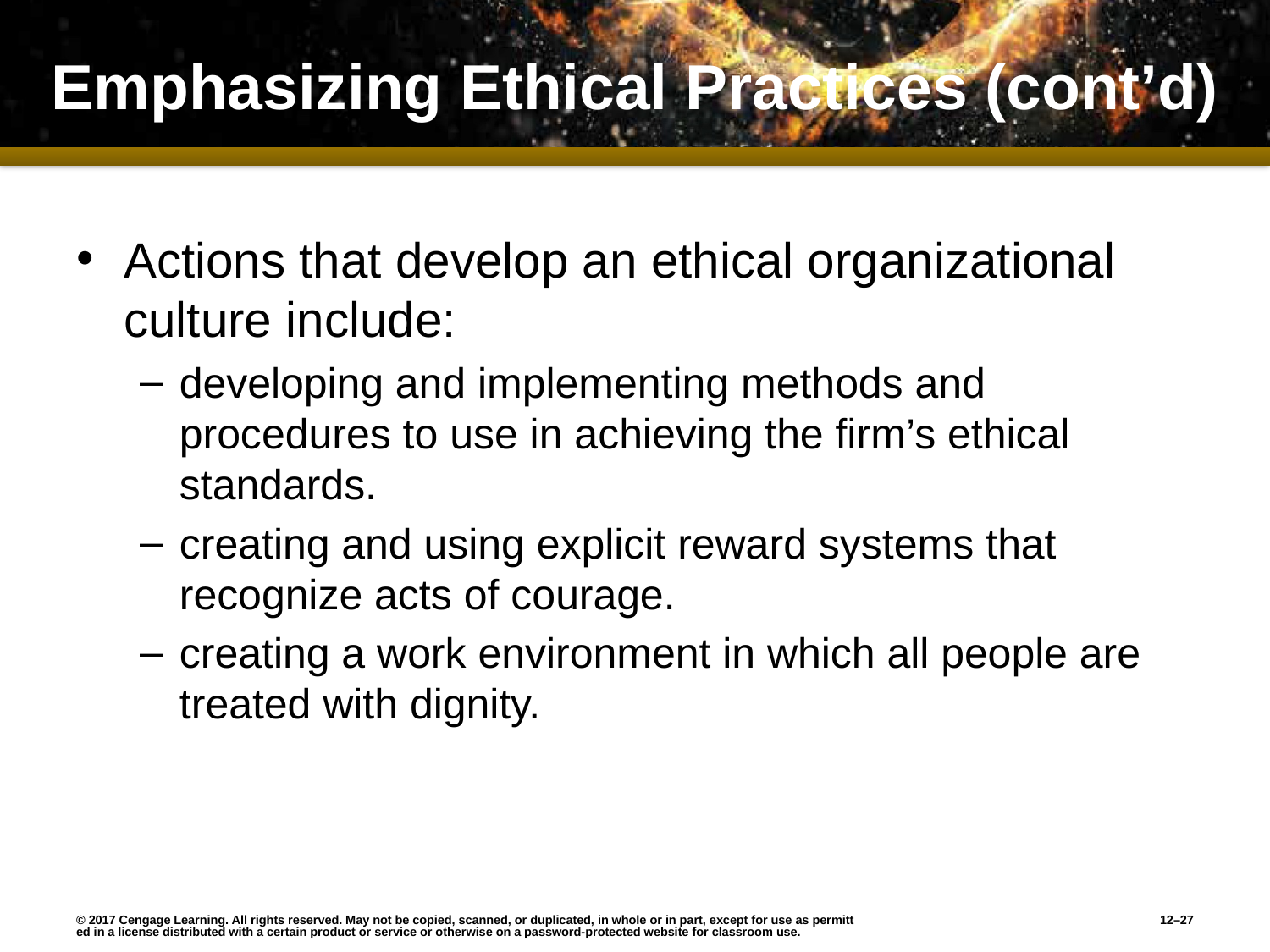

# Emphasizing Ethical Practices (cont’d)
Actions that develop an ethical organizational culture include:
developing and implementing methods and procedures to use in achieving the firm’s ethical standards.
creating and using explicit reward systems that recognize acts of courage.
creating a work environment in which all people are treated with dignity.
© 2017 Cengage Learning. All rights reserved. May not be copied, scanned, or duplicated, in whole or in part, except for use as permitted in a license distributed with a certain product or service or otherwise on a password-protected website for classroom use.
12–27